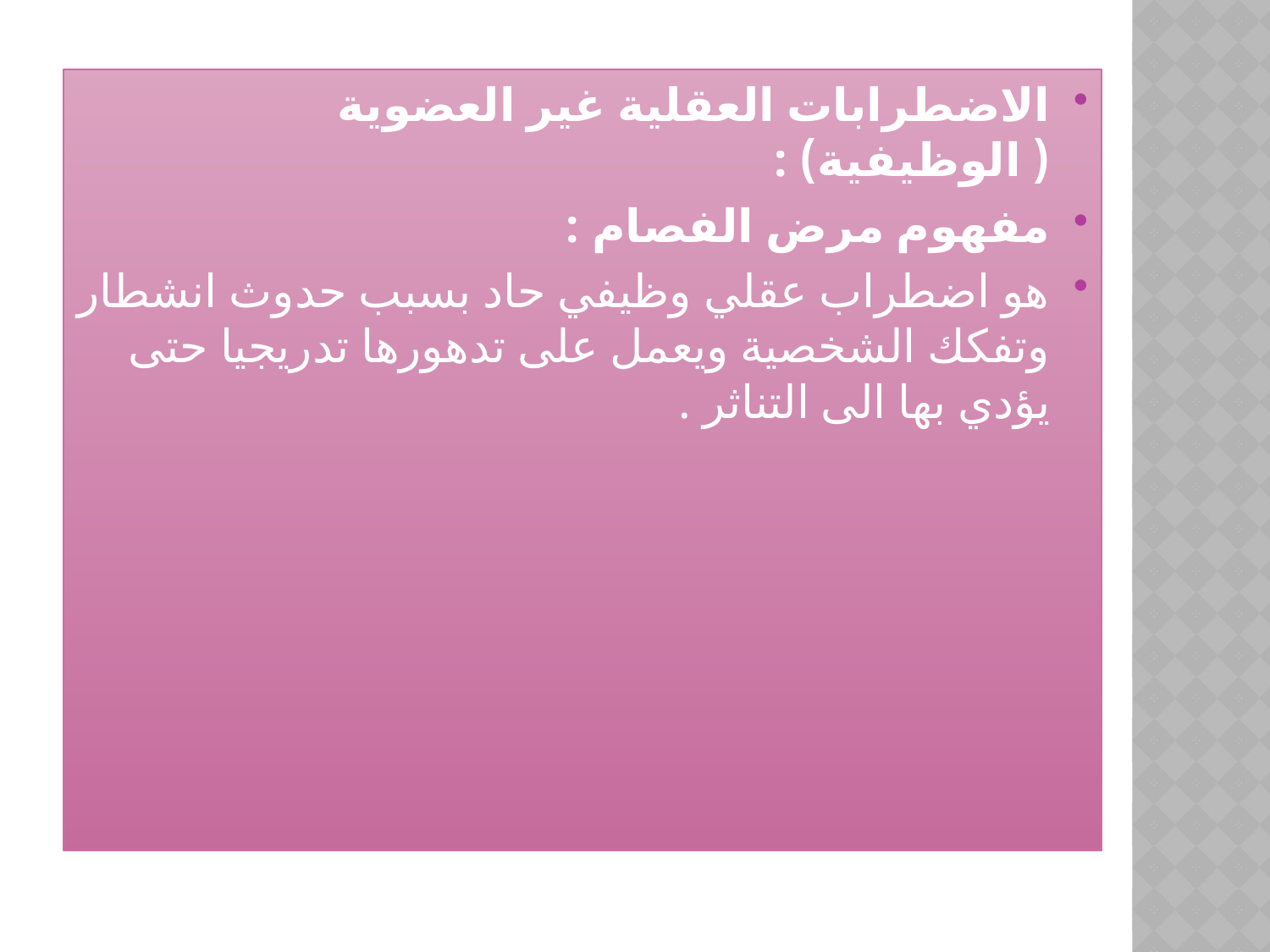

الاضطرابات العقلية غير العضوية ( الوظيفية) :
مفهوم مرض الفصام :
هو اضطراب عقلي وظيفي حاد بسبب حدوث انشطار وتفكك الشخصية ويعمل على تدهورها تدريجيا حتى يؤدي بها الى التناثر .